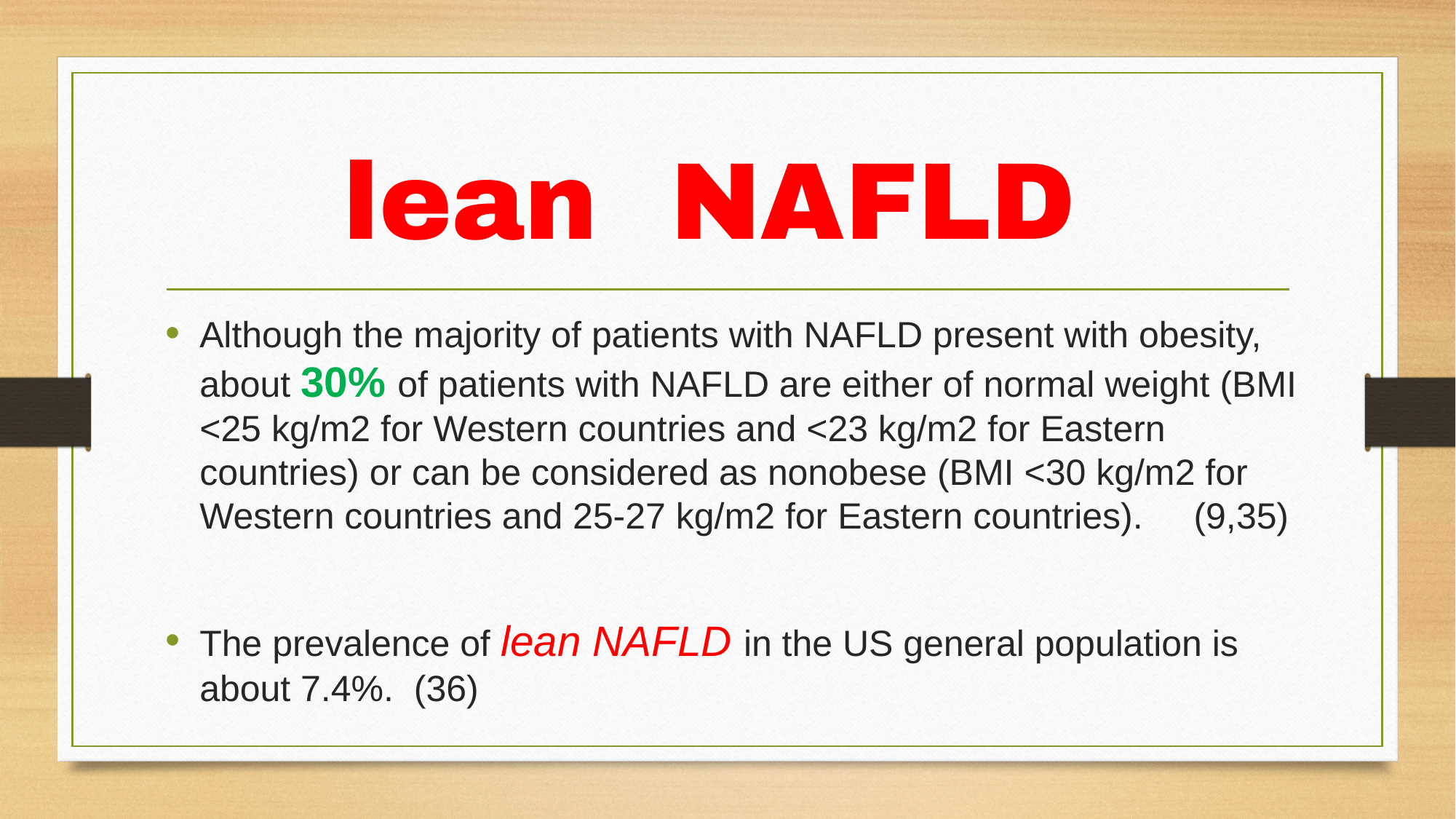

# lean  NAFLD
Although the majority of patients with NAFLD present with obesity, about 30% of patients with NAFLD are either of normal weight (BMI <25 kg/m2 for Western countries and <23 kg/m2 for Eastern countries) or can be considered as nonobese (BMI <30 kg/m2 for Western countries and 25-27 kg/m2 for Eastern countries).     (9,35)

The prevalence of lean NAFLD in the US general population is about 7.4%.  (36)